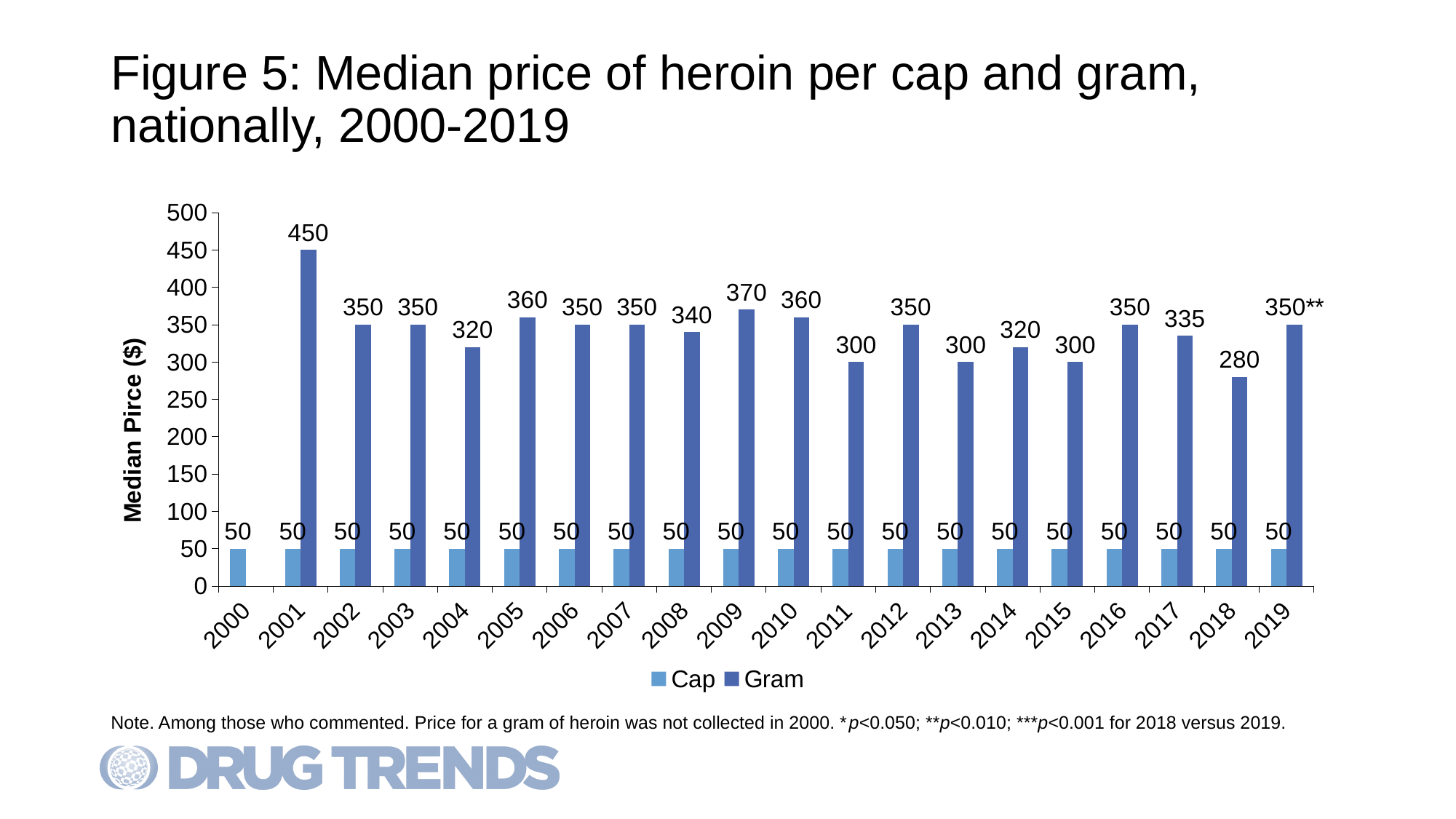

# Figure 5: Median price of heroin per cap and gram, nationally, 2000-2019

### Chart

| Category | Cap | Gram |
|---|---|---|
| 2000 | 50.0 | None |
| 2001 | 50.0 | 450.0 |
| 2002 | 50.0 | 350.0 |
| 2003 | 50.0 | 350.0 |
| 2004 | 50.0 | 320.0 |
| 2005 | 50.0 | 360.0 |
| 2006 | 50.0 | 350.0 |
| 2007 | 50.0 | 350.0 |
| 2008 | 50.0 | 340.0 |
| 2009 | 50.0 | 370.0 |
| 2010 | 50.0 | 360.0 |
| 2011 | 50.0 | 300.0 |
| 2012 | 50.0 | 350.0 |
| 2013 | 50.0 | 300.0 |
| 2014 | 50.0 | 320.0 |
| 2015 | 50.0 | 300.0 |
| 2016 | 50.0 | 350.0 |
| 2017 | 50.0 | 335.0 |
| 2018 | 50.0 | 280.0 |
| 2019 | 50.0 | 350.0 |
Note. Among those who commented. Price for a gram of heroin was not collected in 2000. *p<0.050; **p<0.010; ***p<0.001 for 2018 versus 2019.